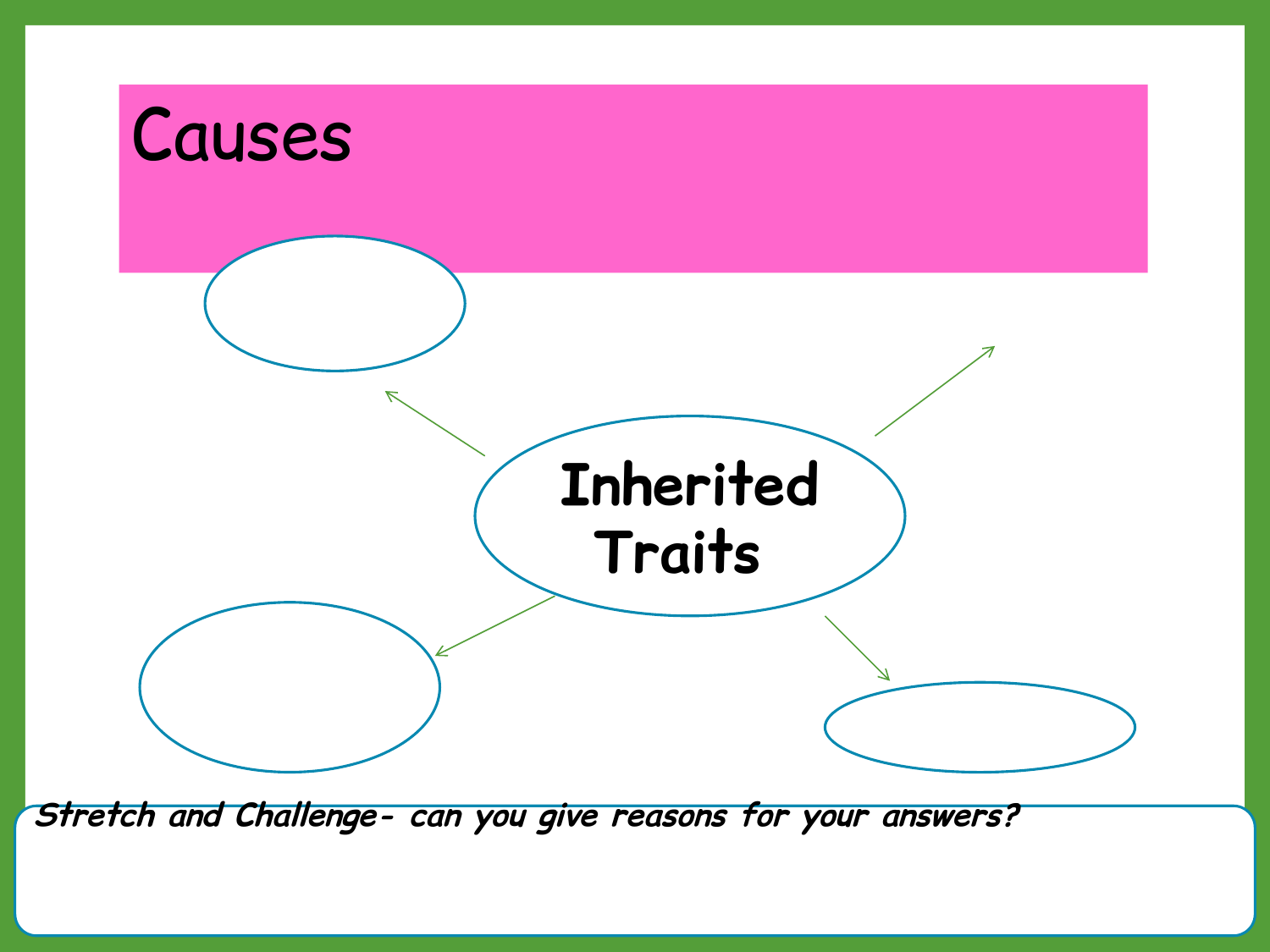

# Causes

Inherited Traits

Stretch and Challenge- can you give reasons for your answers?